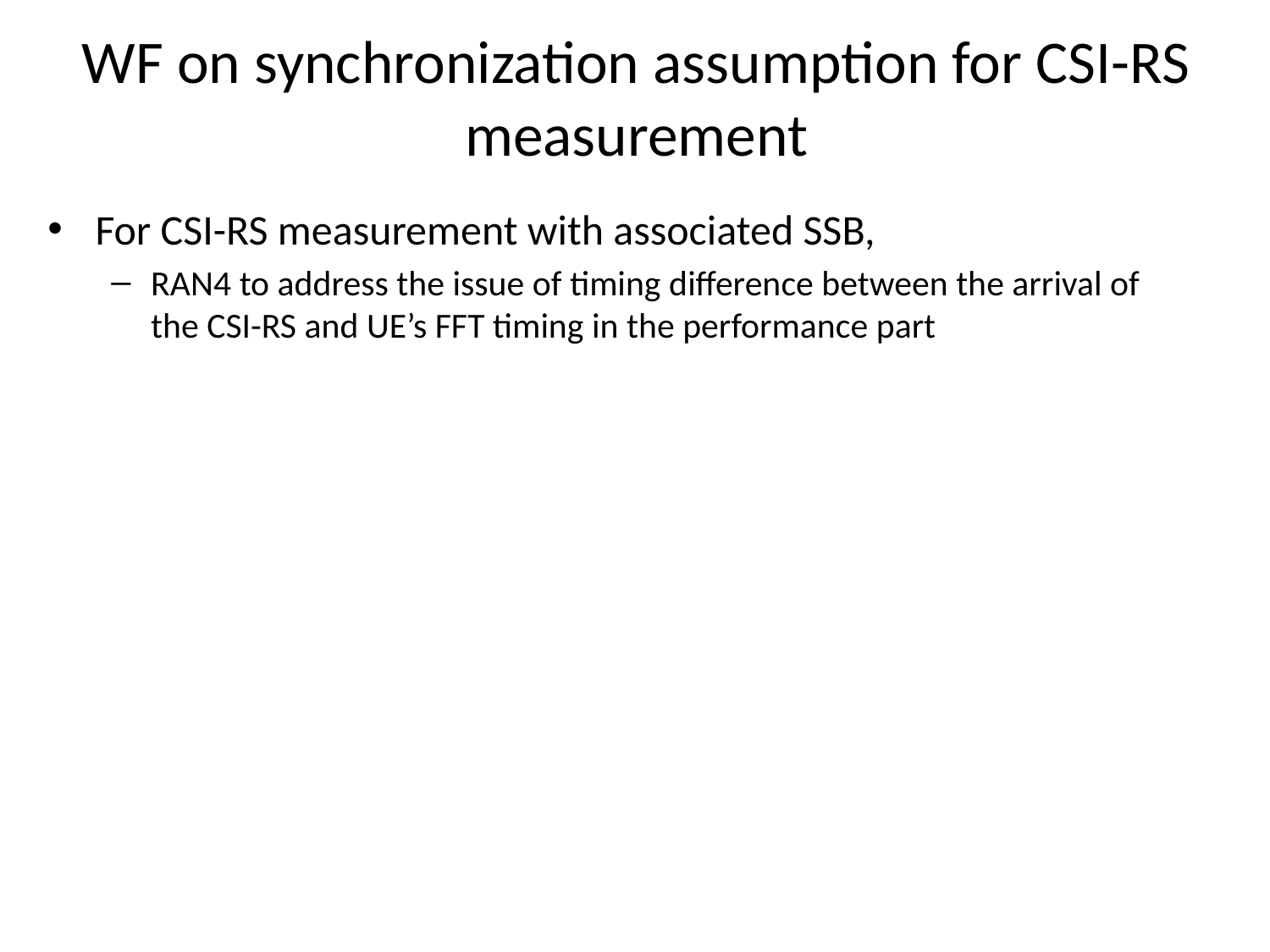

# WF on synchronization assumption for CSI-RS measurement
For CSI-RS measurement with associated SSB,
RAN4 to address the issue of timing difference between the arrival of the CSI-RS and UE’s FFT timing in the performance part